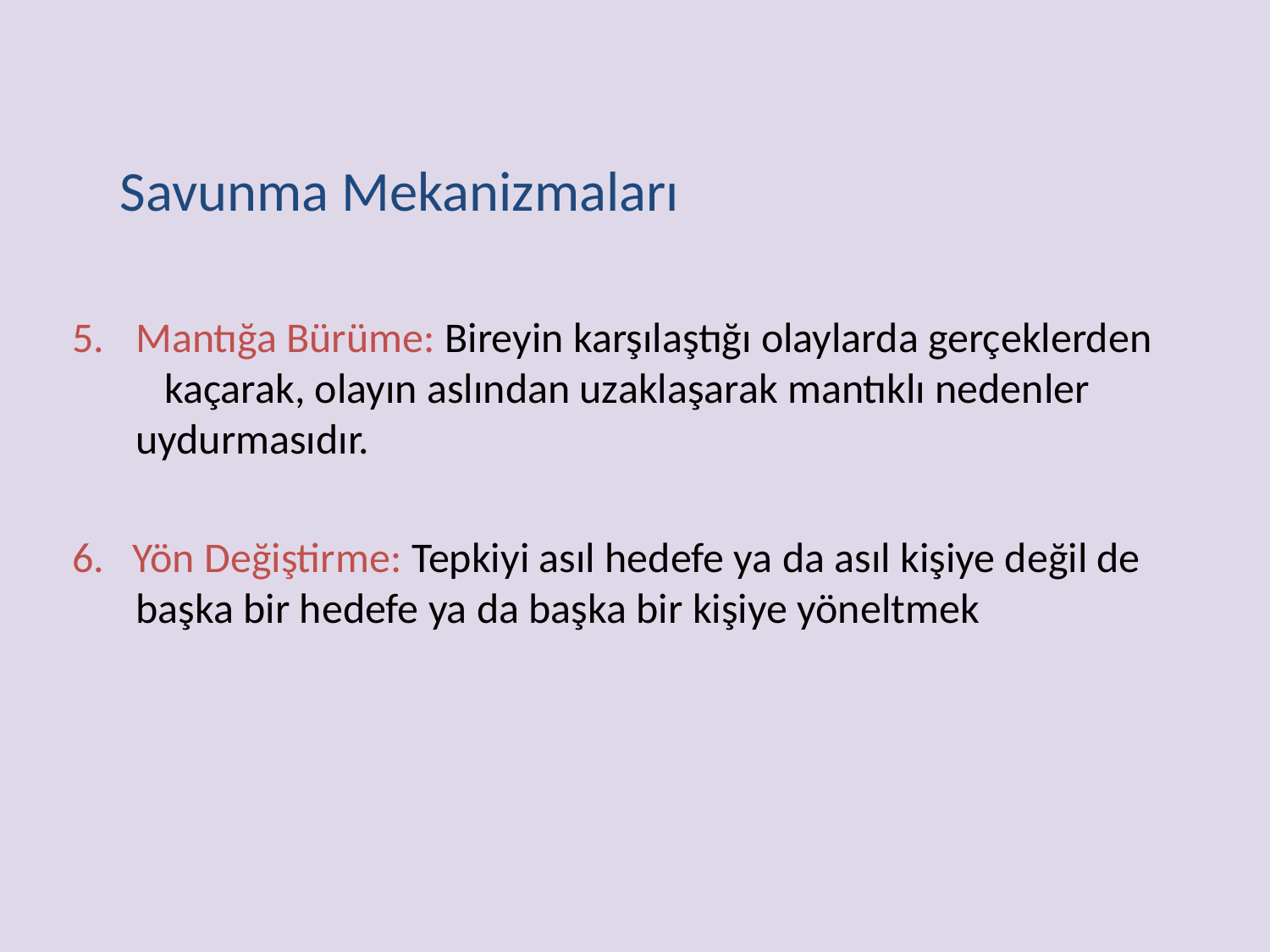

Savunma Mekanizmaları

Mantığa Bürüme: Bireyin karşılaştığı olaylarda gerçeklerden       kaçarak, olayın aslından uzaklaşarak mantıklı nedenler uydurmasıdır.

6.   Yön Değiştirme: Tepkiyi asıl hedefe ya da asıl kişiye değil de başka bir hedefe ya da başka bir kişiye yöneltmek